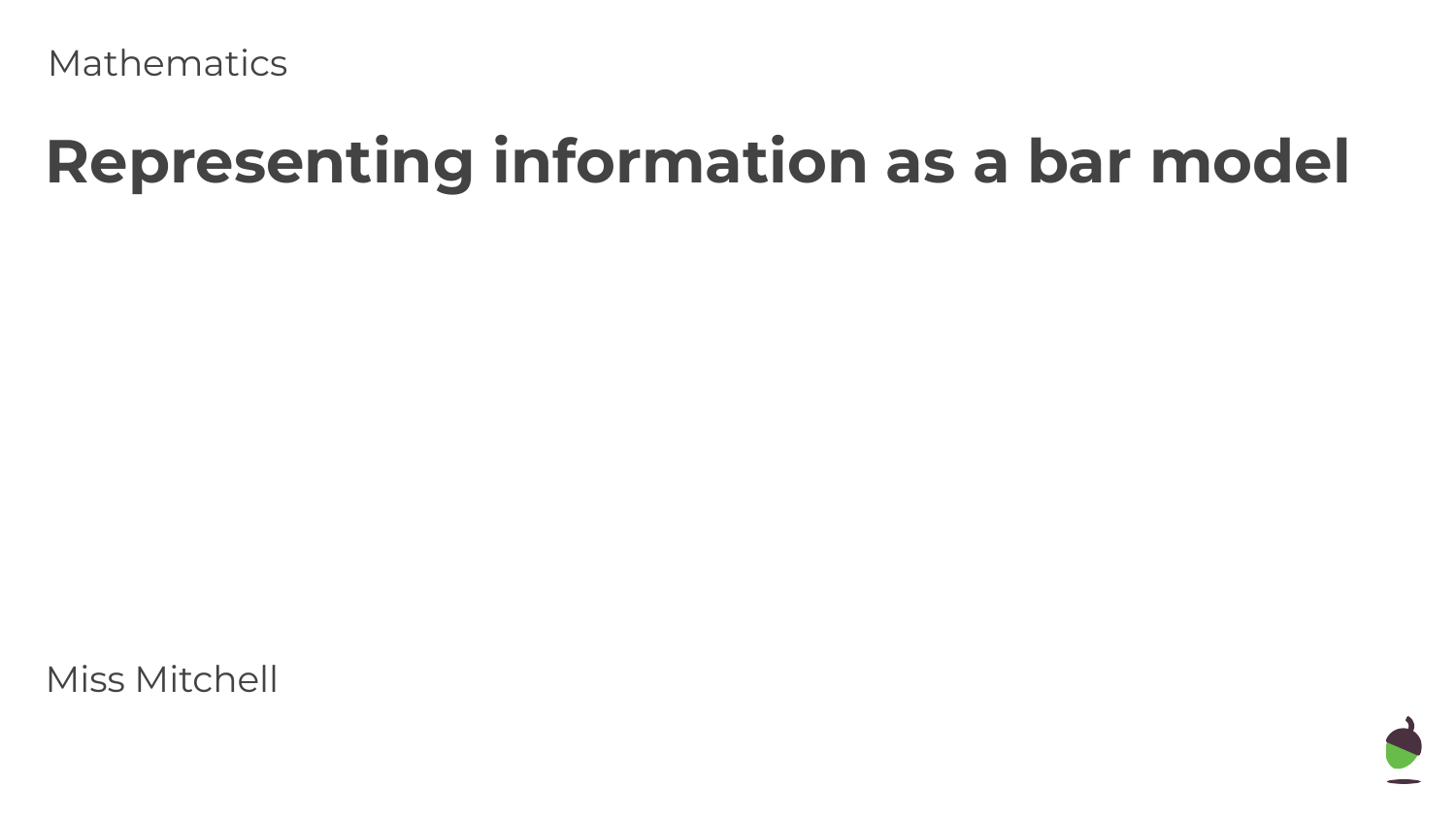

Mathematics
Representing information as a bar model

Miss Mitchell